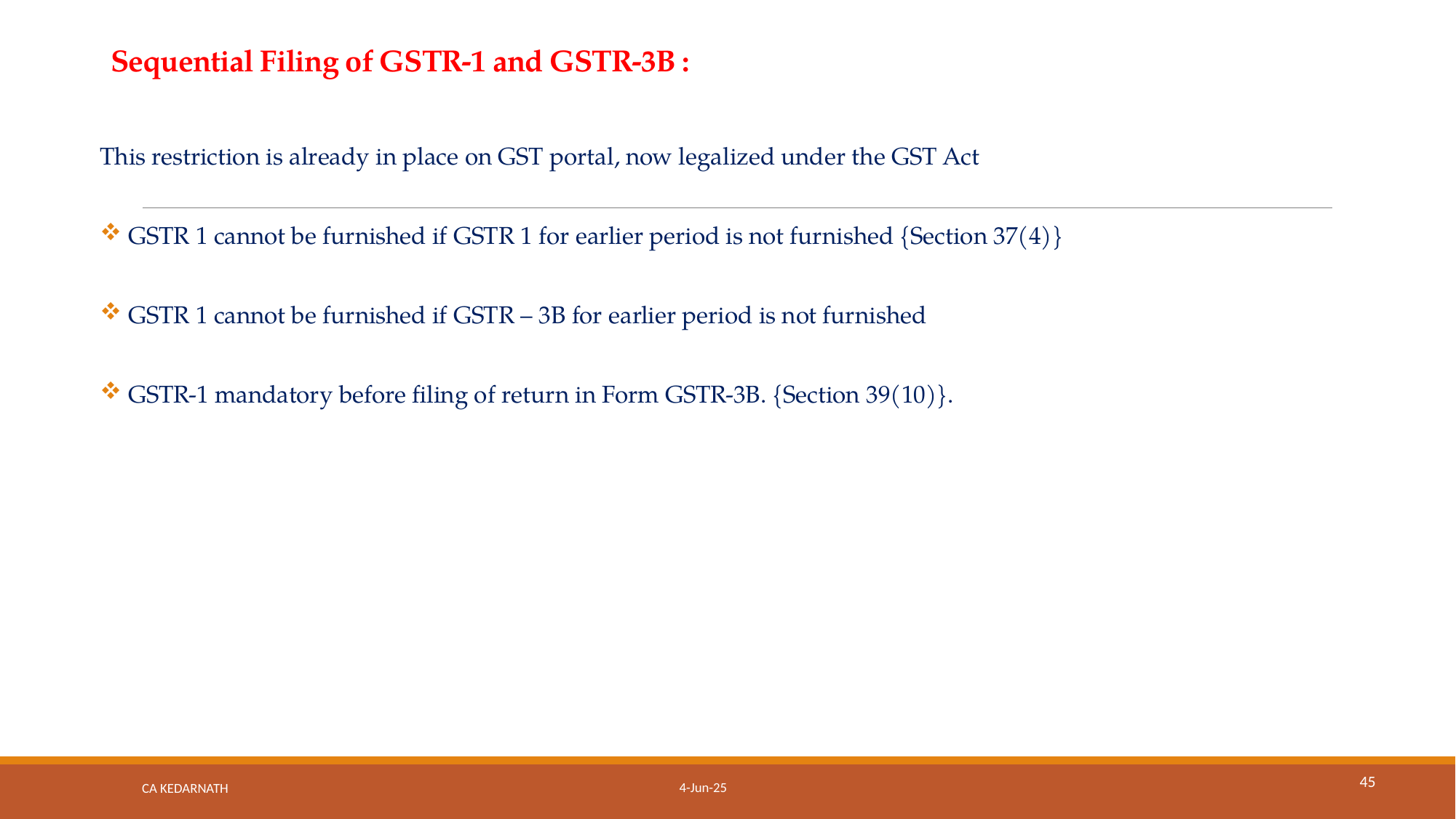

# Sequential Filing of GSTR-1 and GSTR-3B :
This restriction is already in place on GST portal, now legalized under the GST Act
 GSTR 1 cannot be furnished if GSTR 1 for earlier period is not furnished {Section 37(4)}
 GSTR 1 cannot be furnished if GSTR – 3B for earlier period is not furnished
 GSTR-1 mandatory before filing of return in Form GSTR-3B. {Section 39(10)}.

45
4-Jun-25
CA Kedarnath